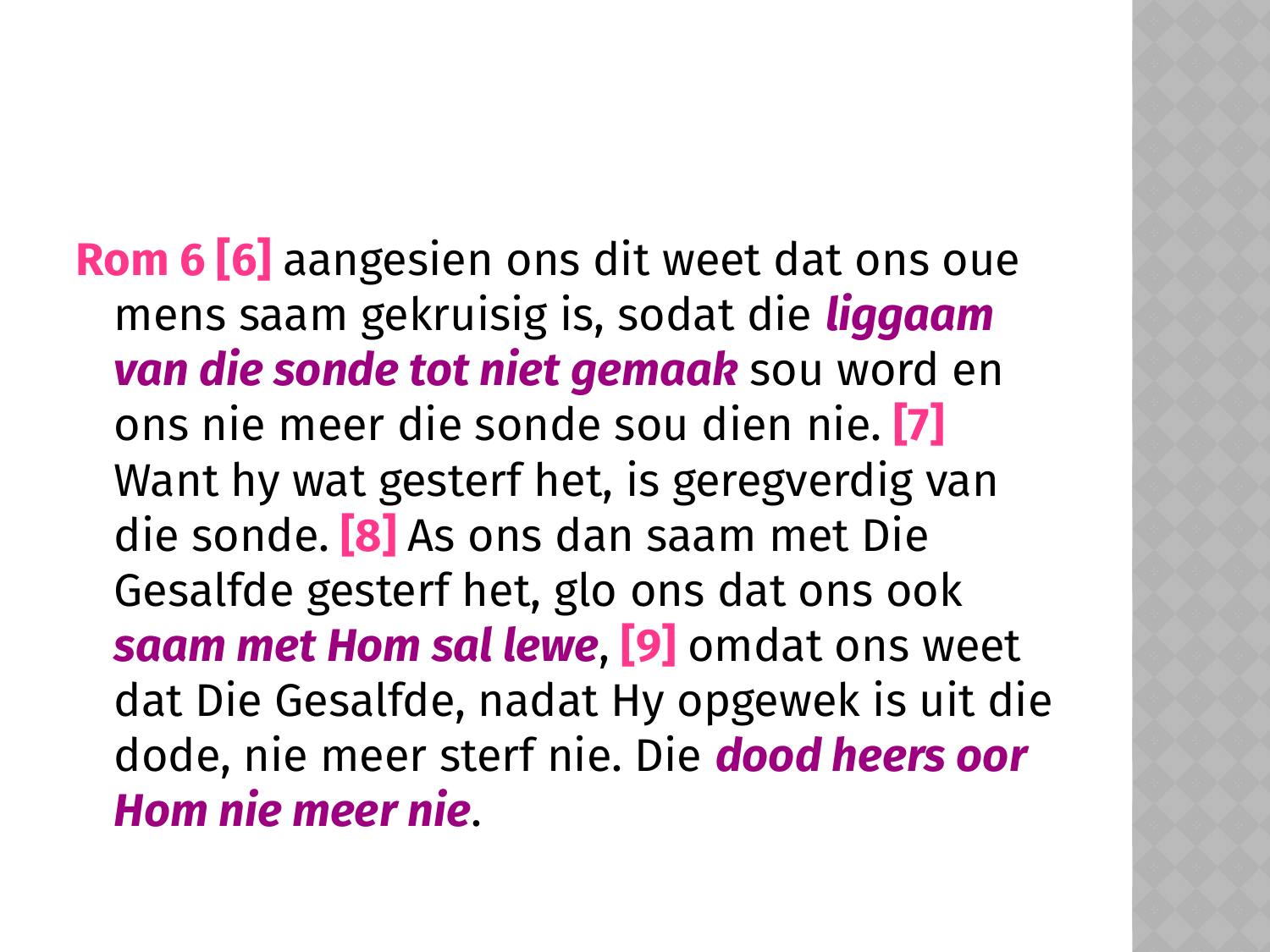

#
Rom 6 [6] aangesien ons dit weet dat ons oue mens saam gekruisig is, sodat die liggaam van die sonde tot niet gemaak sou word en ons nie meer die sonde sou dien nie. [7] Want hy wat gesterf het, is geregverdig van die sonde. [8] As ons dan saam met Die Gesalfde gesterf het, glo ons dat ons ook saam met Hom sal lewe, [9] omdat ons weet dat Die Gesalfde, nadat Hy opgewek is uit die dode, nie meer sterf nie. Die dood heers oor Hom nie meer nie.